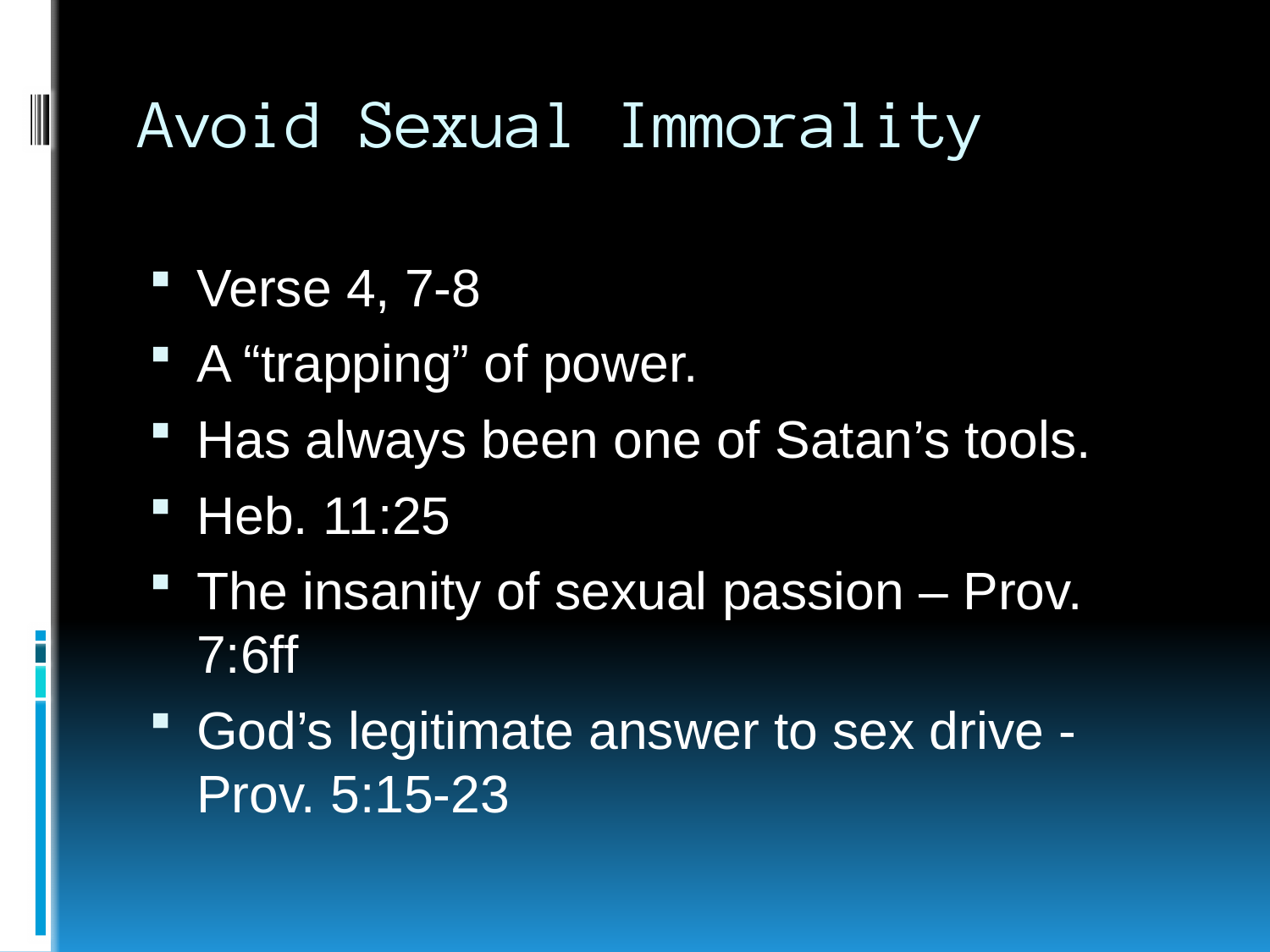

# Avoid Sexual Immorality
Verse 4, 7-8
A “trapping” of power.
Has always been one of Satan’s tools.
Heb. 11:25
The insanity of sexual passion – Prov. 7:6ff
God’s legitimate answer to sex drive -       Prov. 5:15-23